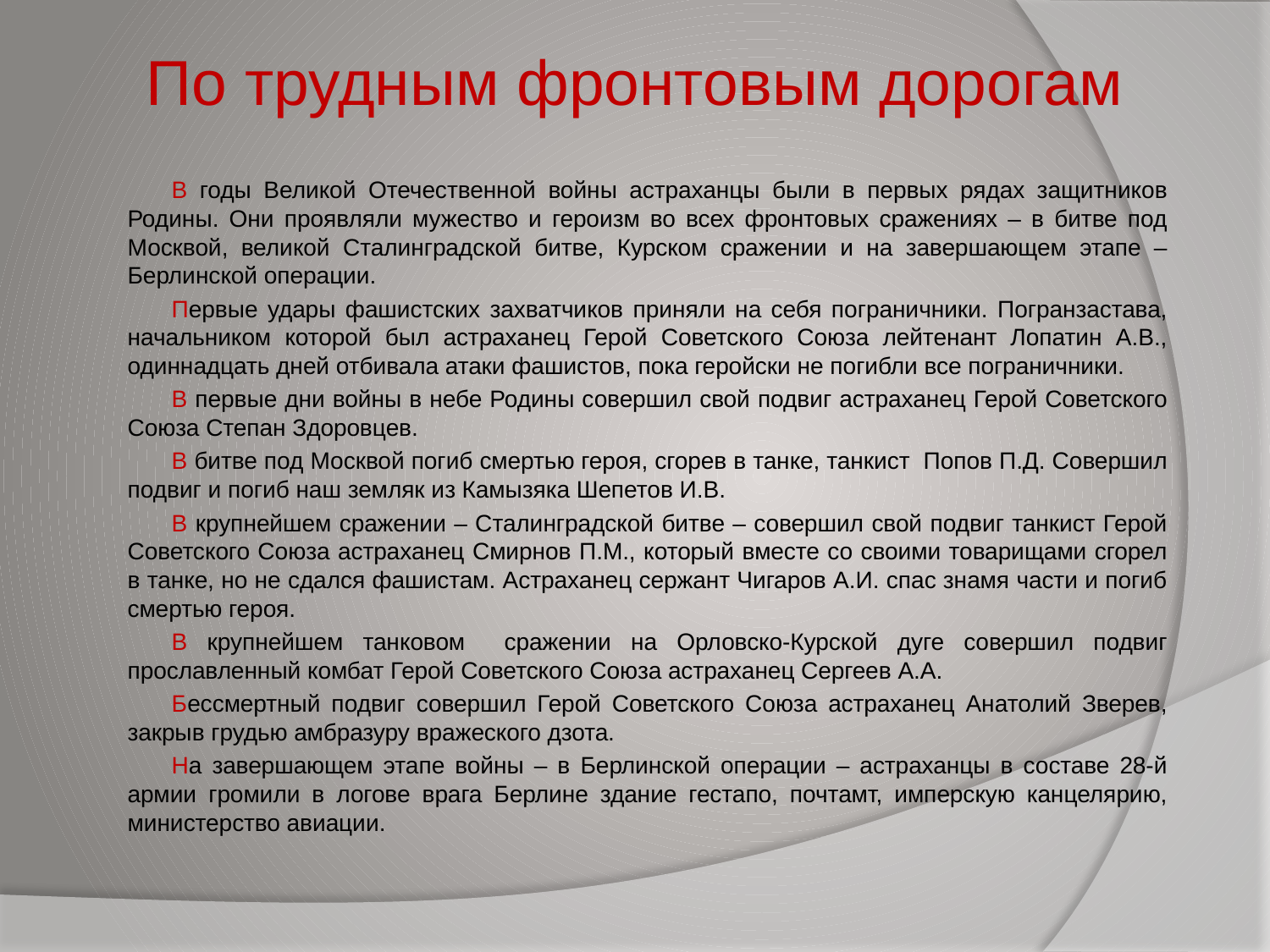

# По трудным фронтовым дорогам
В годы Великой Отечественной войны астраханцы были в первых рядах защитников Родины. Они проявляли мужество и героизм во всех фронтовых сражениях – в битве под Москвой, великой Сталинградской битве, Курском сражении и на завершающем этапе – Берлинской операции.
Первые удары фашистских захватчиков приняли на себя пограничники. Погранзастава, начальником которой был астраханец Герой Советского Союза лейтенант Лопатин А.В., одиннадцать дней отбивала атаки фашистов, пока геройски не погибли все пограничники.
В первые дни войны в небе Родины совершил свой подвиг астраханец Герой Советского Союза Степан Здоровцев.
В битве под Москвой погиб смертью героя, сгорев в танке, танкист  Попов П.Д. Совершил подвиг и погиб наш земляк из Камызяка Шепетов И.В.
В крупнейшем сражении – Сталинградской битве – совершил свой подвиг танкист Герой Советского Союза астраханец Смирнов П.М., который вместе со своими товарищами сгорел в танке, но не сдался фашистам. Астраханец сержант Чигаров А.И. спас знамя части и погиб смертью героя.
В крупнейшем танковом  сражении на Орловско-Курской дуге совершил подвиг прославленный комбат Герой Советского Союза астраханец Сергеев А.А.
Бессмертный подвиг совершил Герой Советского Союза астраханец Анатолий Зверев, закрыв грудью амбразуру вражеского дзота.
На завершающем этапе войны – в Берлинской операции – астраханцы в составе 28-й армии громили в логове врага Берлине здание гестапо, почтамт, имперскую канцелярию, министерство авиации.